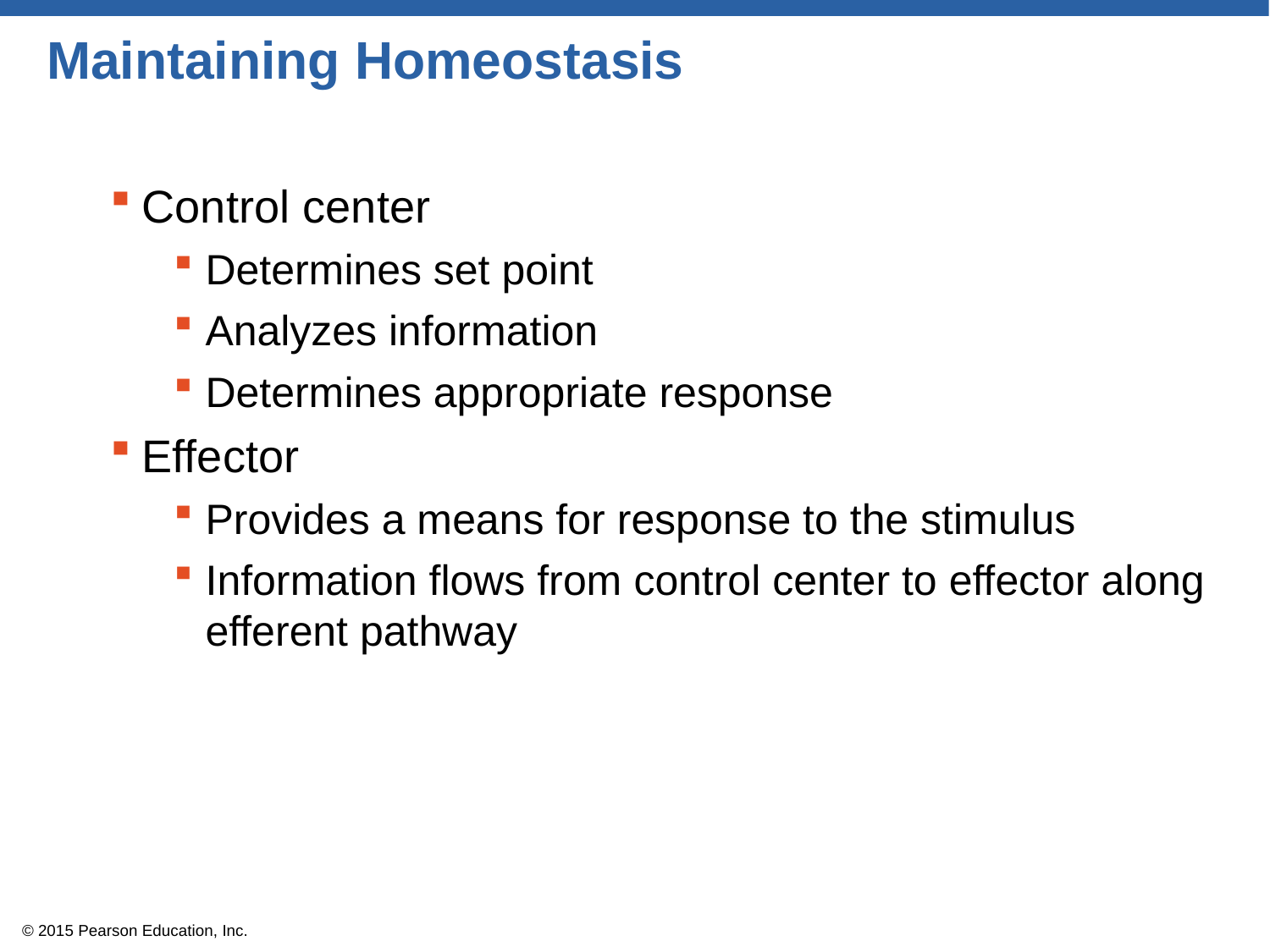

# Maintaining Homeostasis
Control center
Determines set point
Analyzes information
Determines appropriate response
Effector
Provides a means for response to the stimulus
Information flows from control center to effector along efferent pathway

© 2015 Pearson Education, Inc.